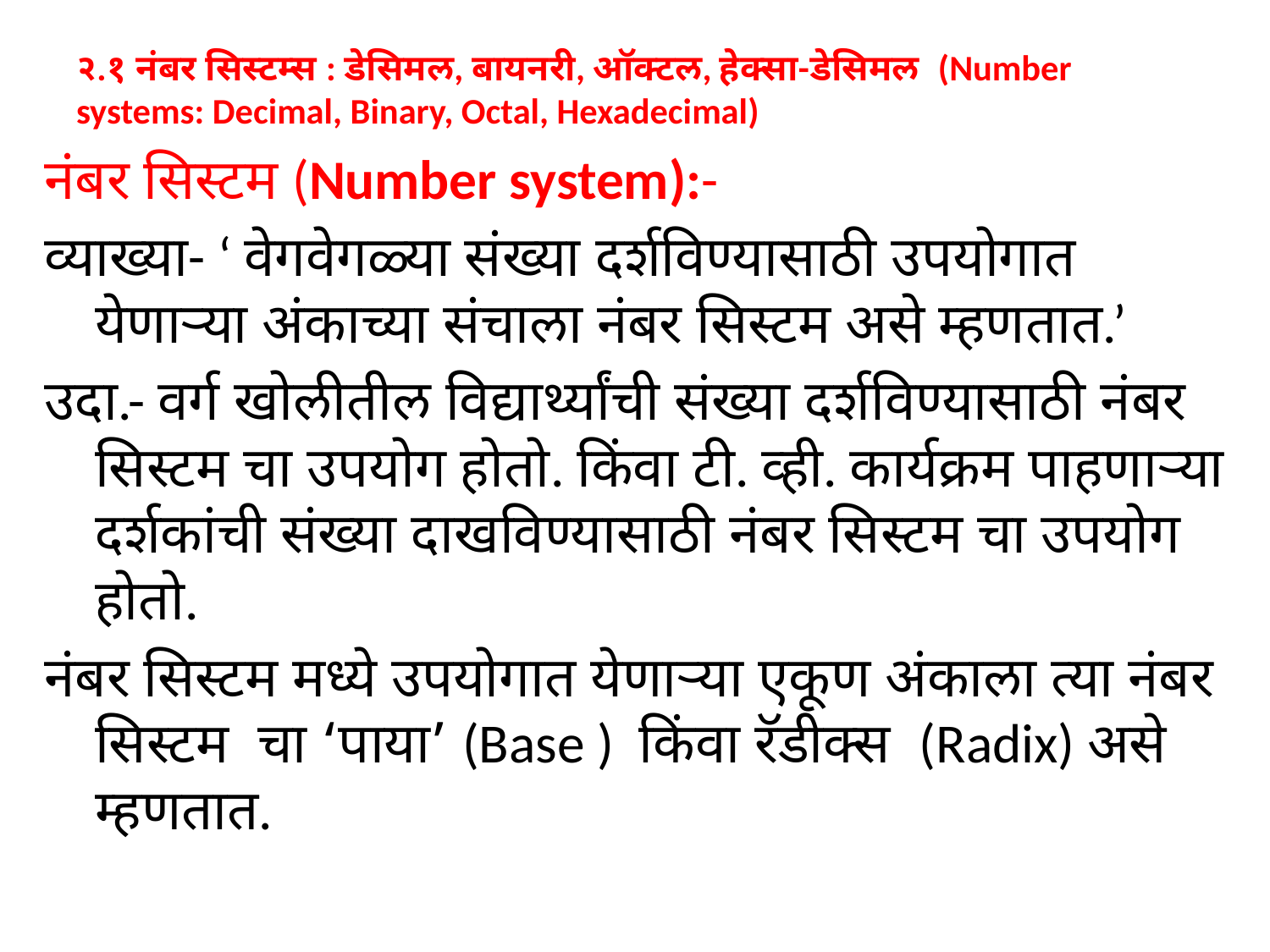

# २.१ नंबर सिस्टम्स : डेसिमल, बायनरी, ऑक्टल, हेक्सा-डेसिमल  (Number systems: Decimal, Binary, Octal, Hexadecimal)
नंबर सिस्टम (Number system):-
व्याख्या- ‘ वेगवेगळ्या संख्या दर्शविण्यासाठी उपयोगात येणाऱ्या अंकाच्या संचाला नंबर सिस्टम असे म्हणतात.’
उदा.- वर्ग खोलीतील विद्यार्थ्यांची संख्या दर्शविण्यासाठी नंबर सिस्टम चा उपयोग होतो. किंवा टी. व्ही. कार्यक्रम पाहणाऱ्या दर्शकांची संख्या दाखविण्यासाठी नंबर सिस्टम चा उपयोग होतो.
नंबर सिस्टम मध्ये उपयोगात येणाऱ्या एकूण अंकाला त्या नंबर सिस्टम  चा ‘पाया’ (Base )  किंवा रॅडीक्स  (Radix) असे म्हणतात.